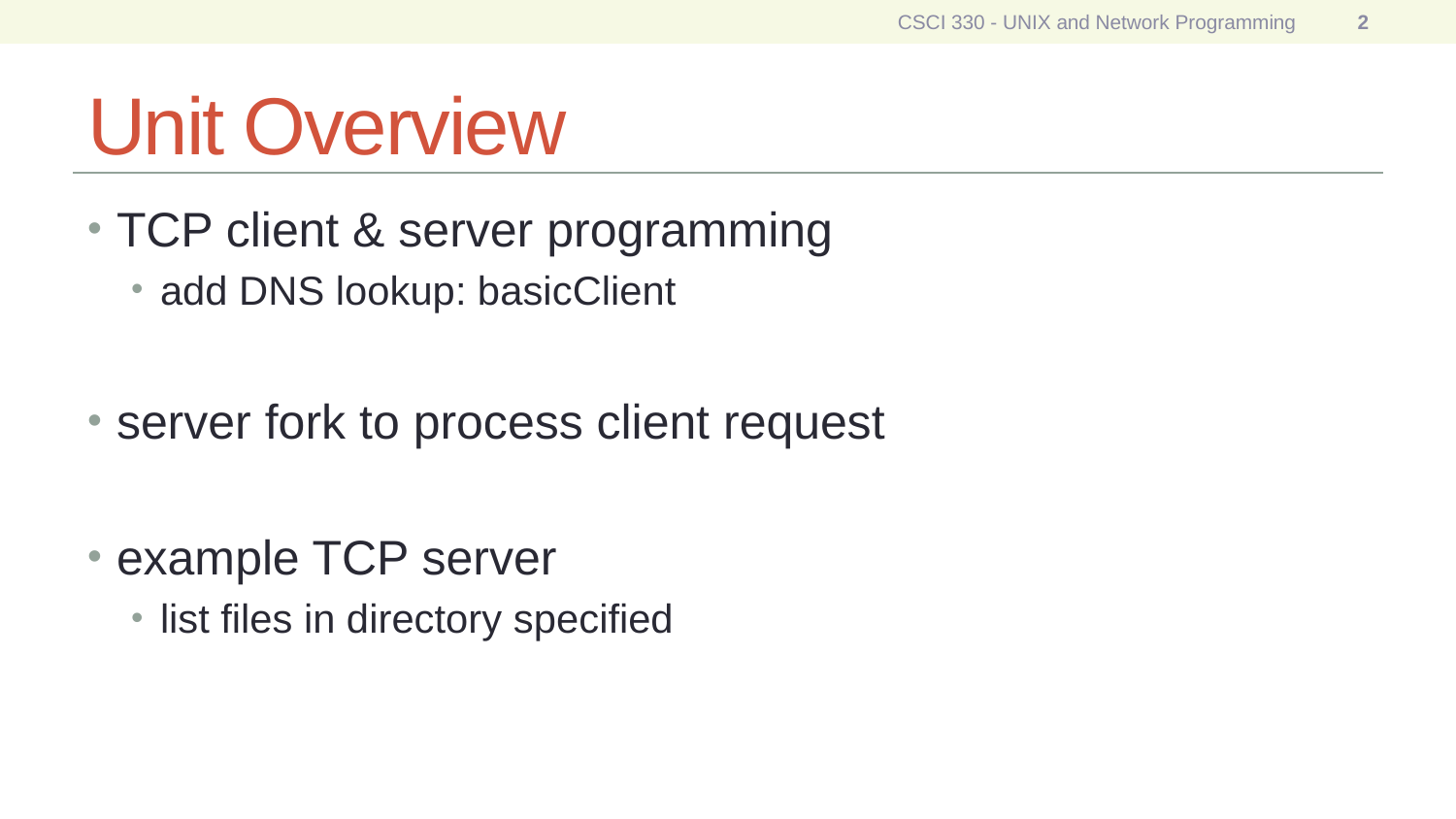

CSCI 330 - UNIX and Network Programming
2
# Unit Overview
TCP client & server programming
add DNS lookup: basicClient

server fork to process client request

example TCP server
list files in directory specified